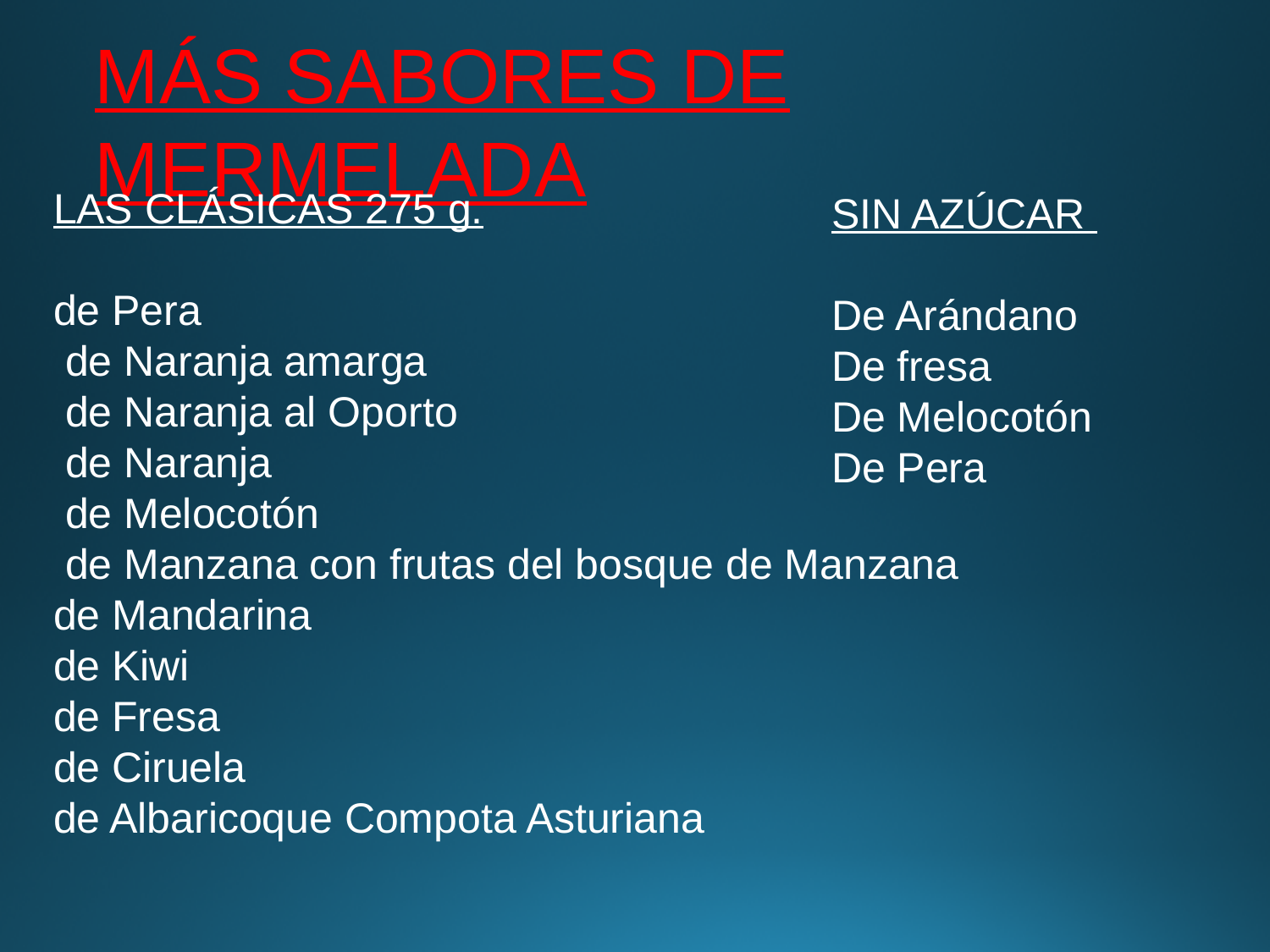

MÁS SABORES DE MERMELADA

LAS CLÁSICAS 275 g.

de Pera
 de Naranja amarga
 de Naranja al Oporto
 de Naranja
 de Melocotón
 de Manzana con frutas del bosque de Manzana
de Mandarina
de Kiwi
de Fresa
de Ciruela
de Albaricoque Compota Asturiana

SIN AZÚCAR

De Arándano
De fresa
De Melocotón
De Pera